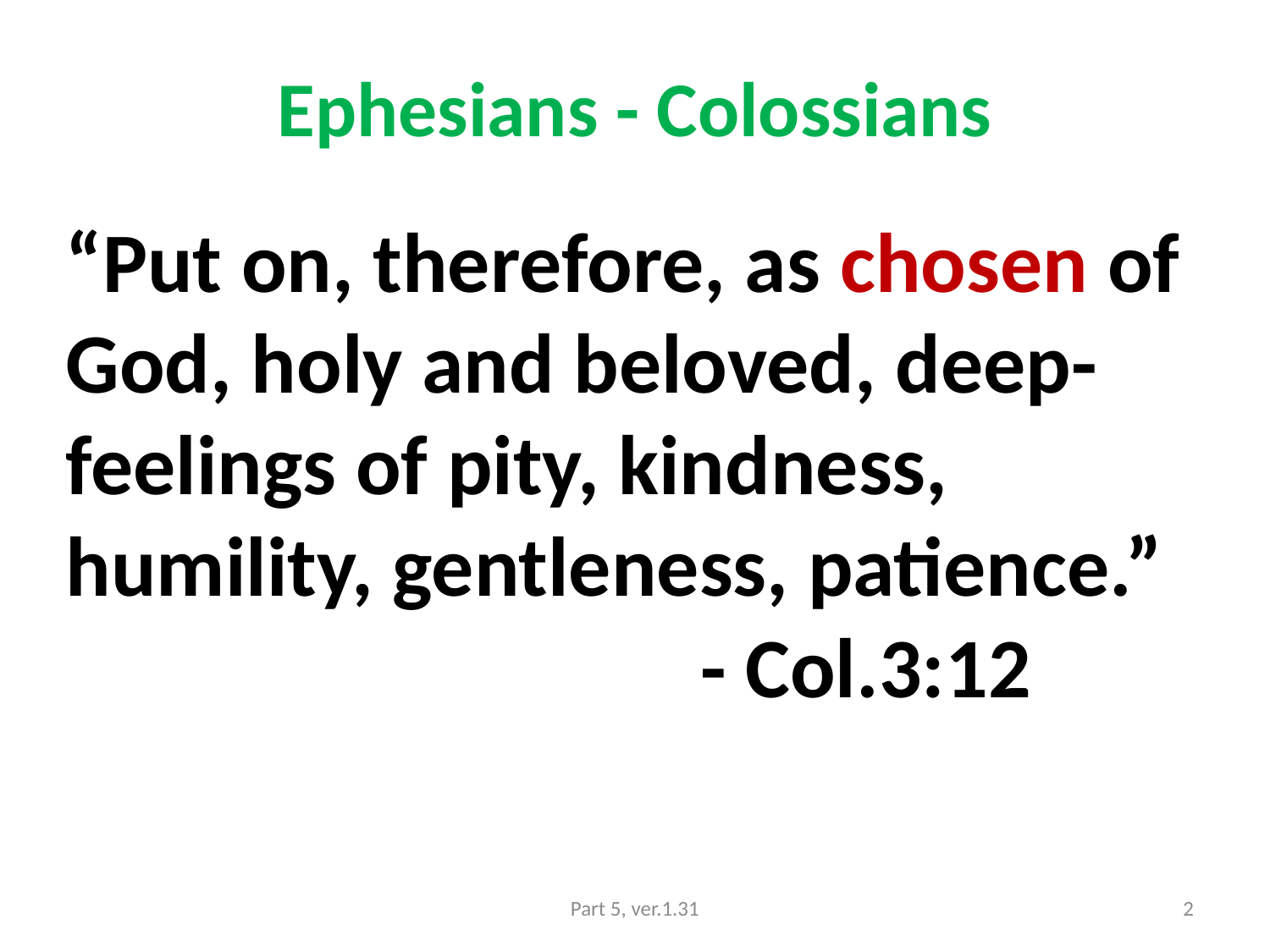

# Ephesians - Colossians
“Put on, therefore, as chosen of God, holy and beloved, deep-feelings of pity, kindness, humility, gentleness, patience.”
					- Col.3:12
Part 5, ver.1.31
2